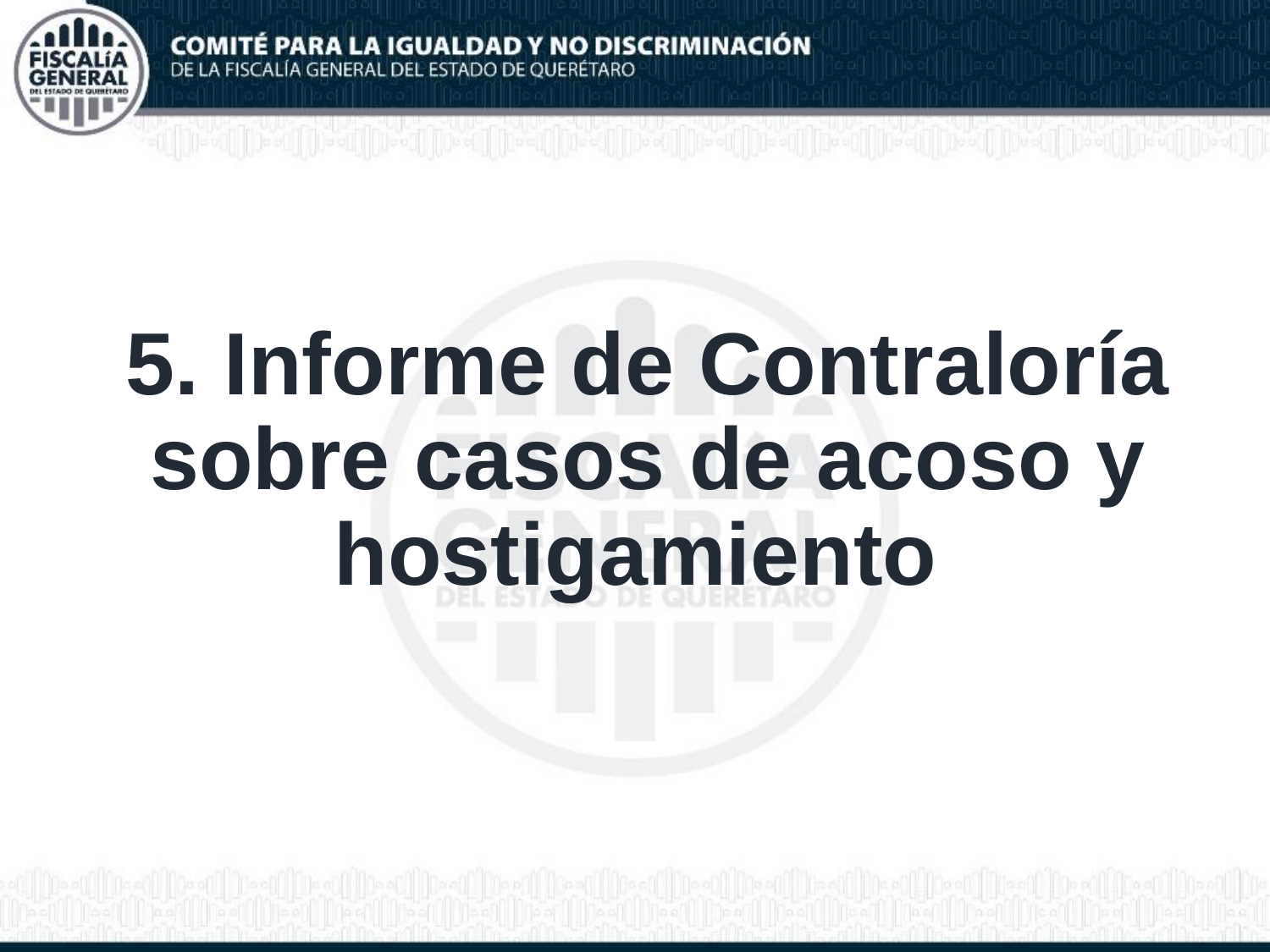

5. Informe de Contraloría sobre casos de acoso y hostigamiento